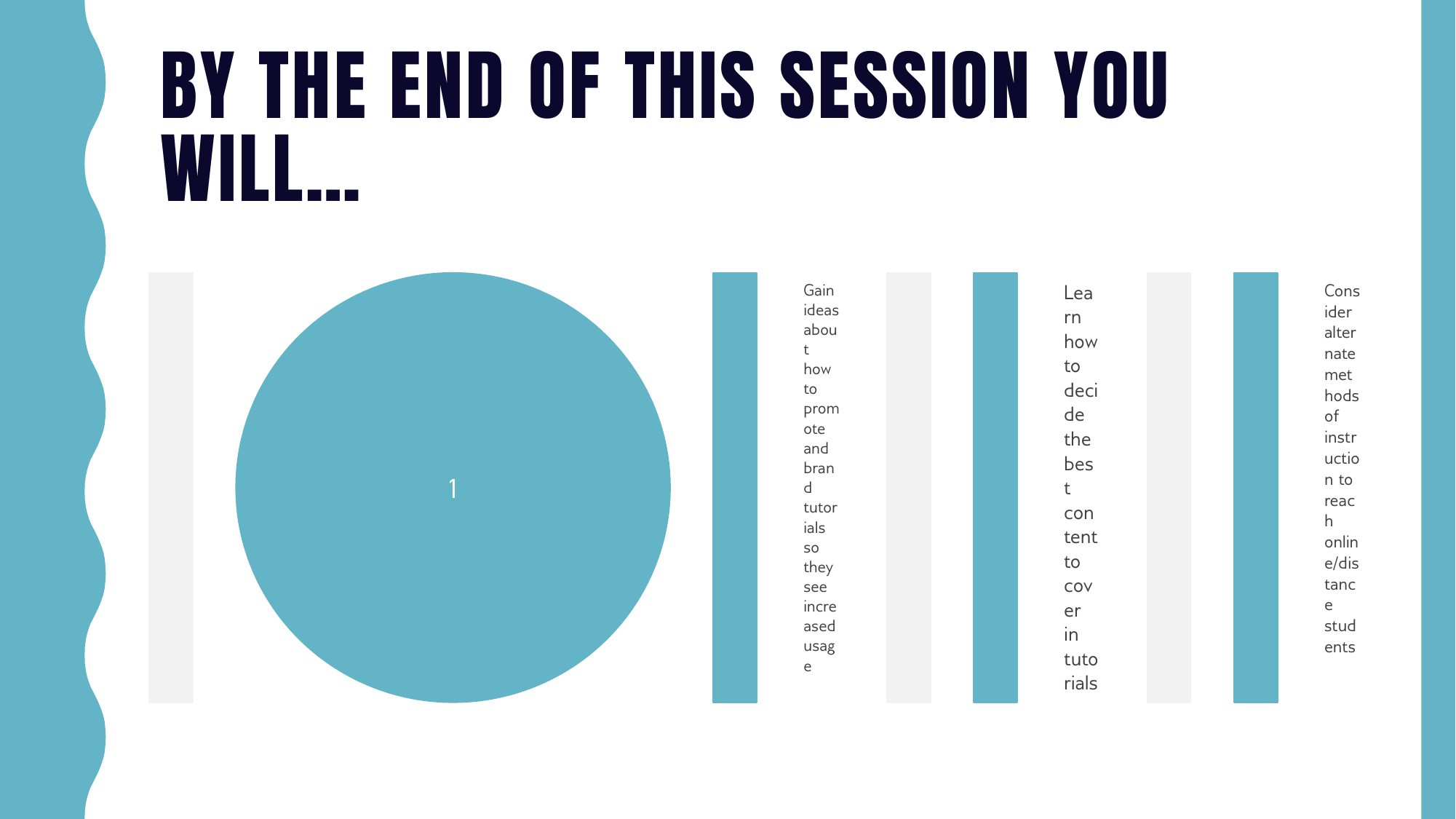

# By the end of this session you will…
Gain ideas about how to promote and brand tutorials so they see increased usage
1
Learn how to decide the best content to cover in tutorials
Consider alternate methods of instruction to reach online/distance students